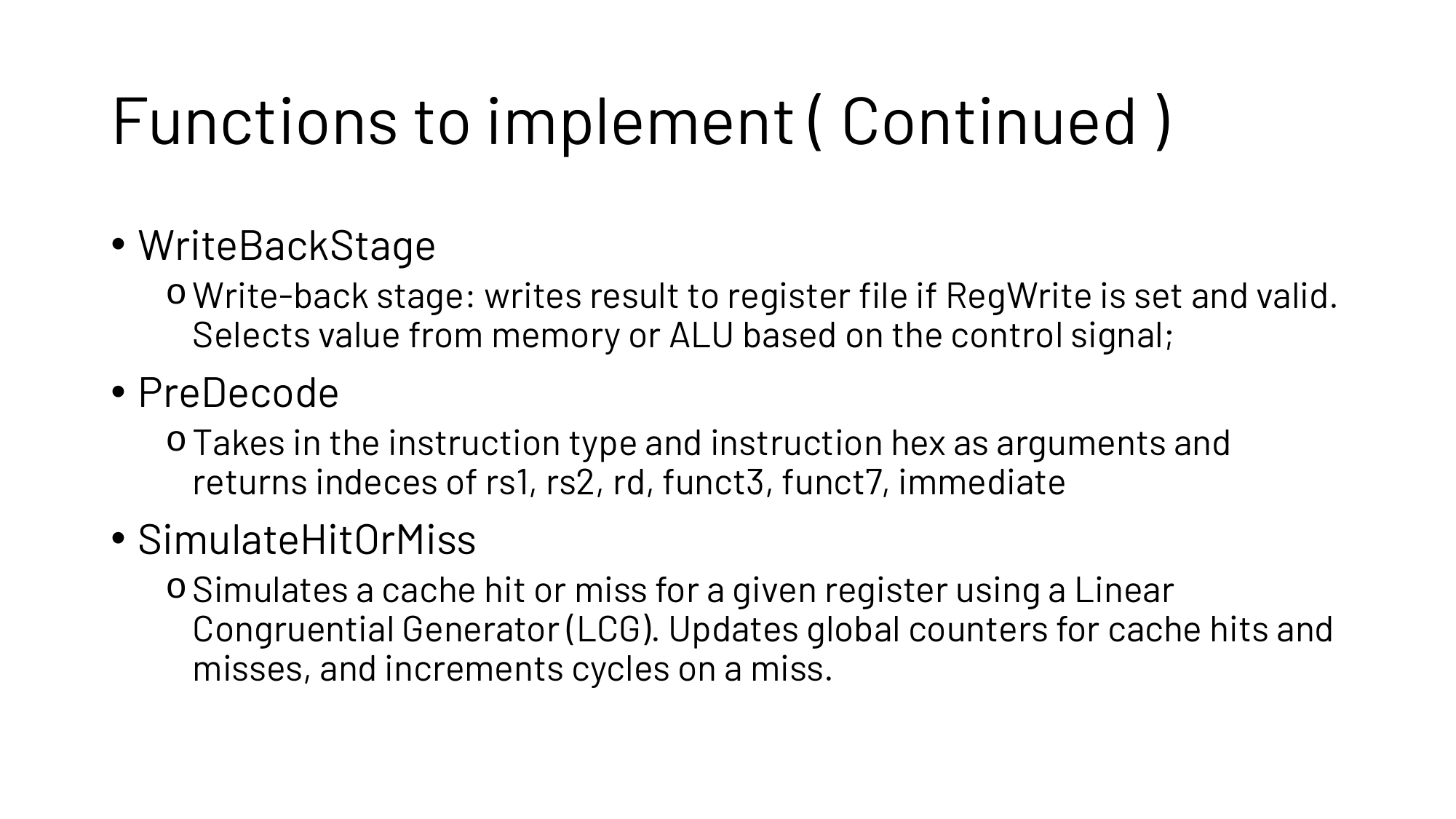

# Functions to implement ( Continued )
WriteBackStage
Write-back stage: writes result to register file if RegWrite is set and valid. Selects value from memory or ALU based on the control signal;
PreDecode
Takes in the instruction type and instruction hex as arguments and returns indeces of rs1, rs2, rd, funct3, funct7, immediate
SimulateHitOrMiss
Simulates a cache hit or miss for a given register using a Linear Congruential Generator (LCG). Updates global counters for cache hits and misses, and increments cycles on a miss.